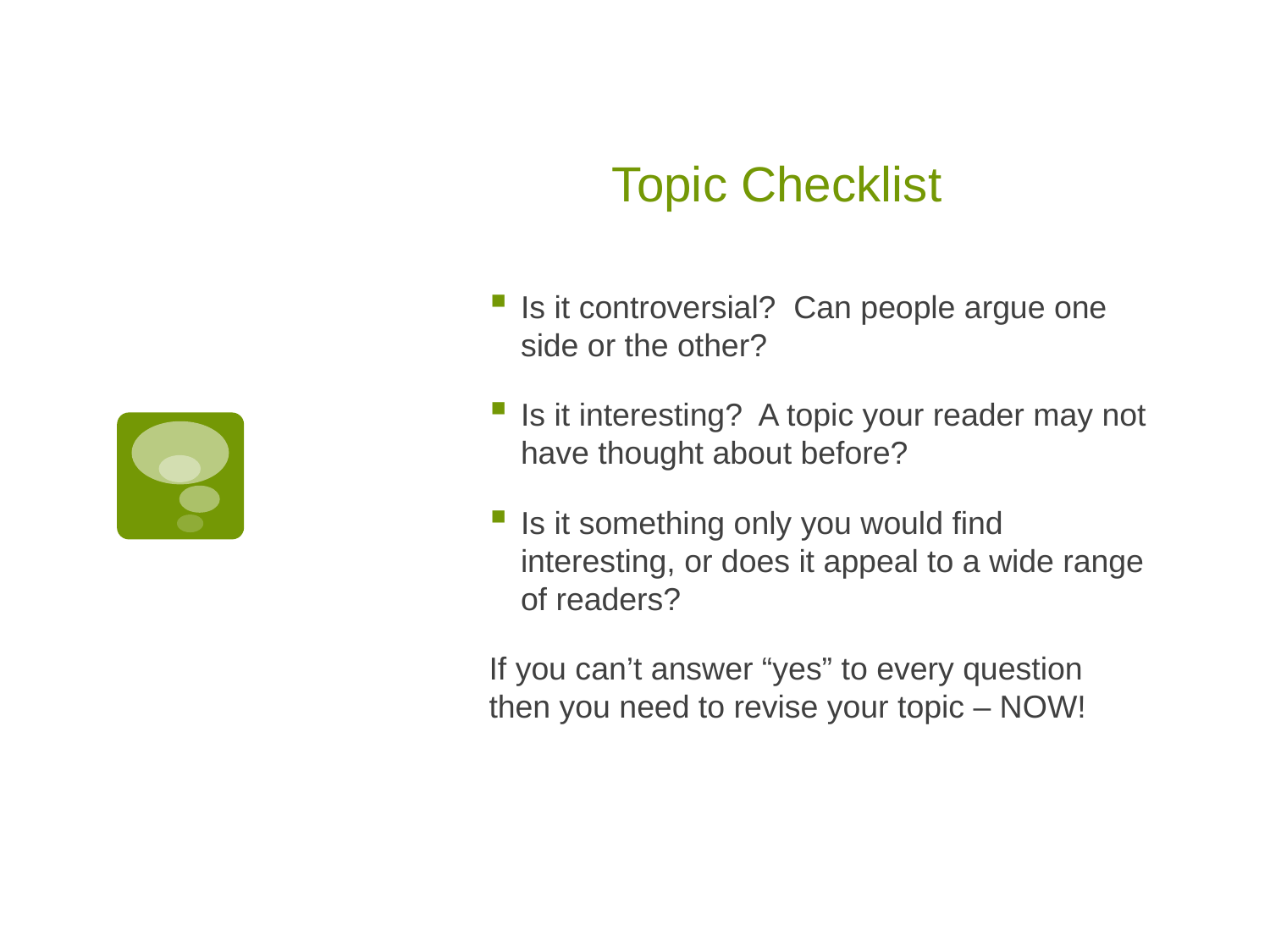

# Topic Checklist
Is it controversial?  Can people argue one side or the other?
Is it interesting?  A topic your reader may not have thought about before?
Is it something only you would find interesting, or does it appeal to a wide range of readers?
If you can’t answer “yes” to every question then you need to revise your topic – NOW!